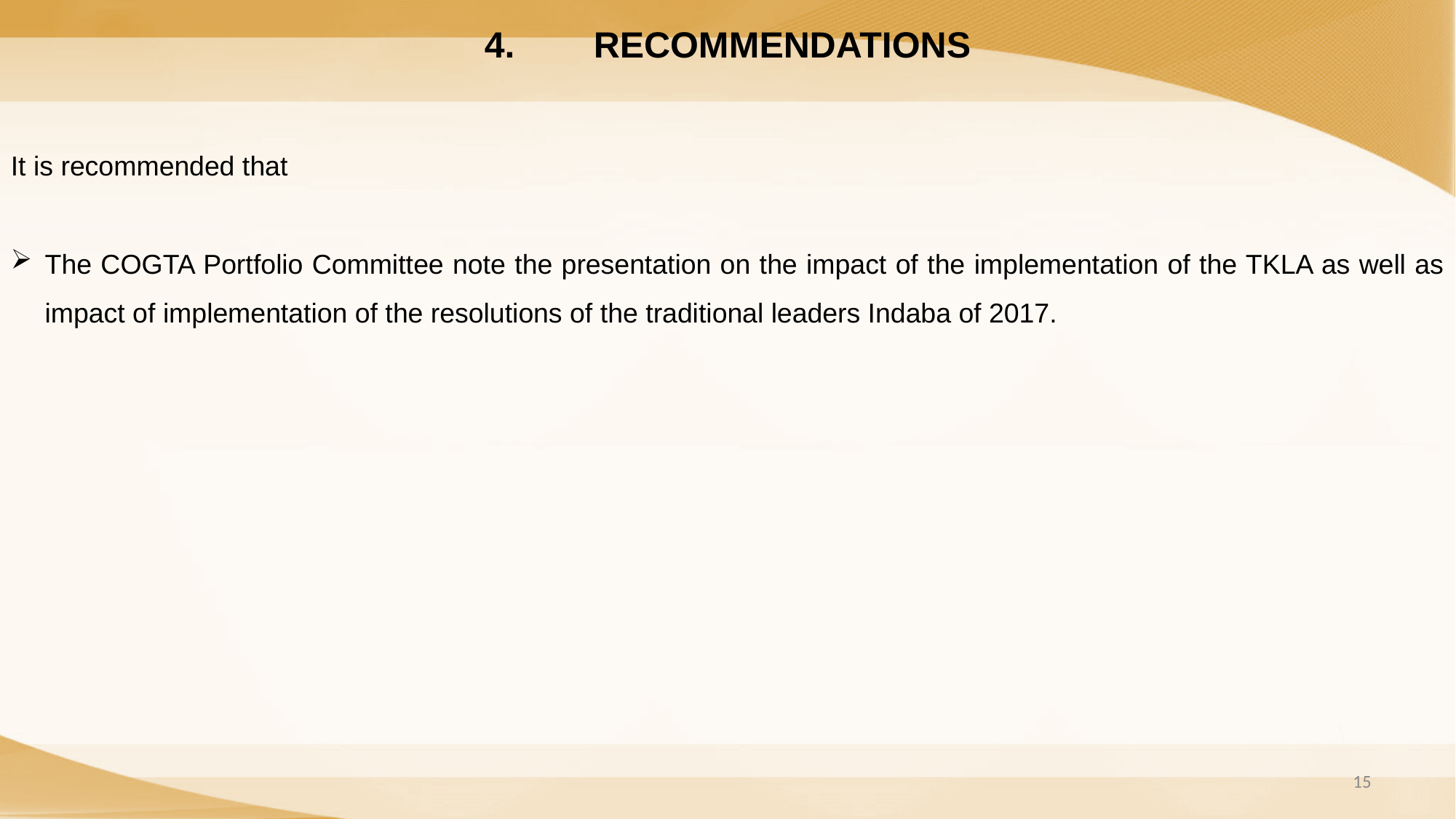

4.	RECOMMENDATIONS
It is recommended that

The COGTA Portfolio Committee note the presentation on the impact of the implementation of the TKLA as well as impact of implementation of the resolutions of the traditional leaders Indaba of 2017.

15